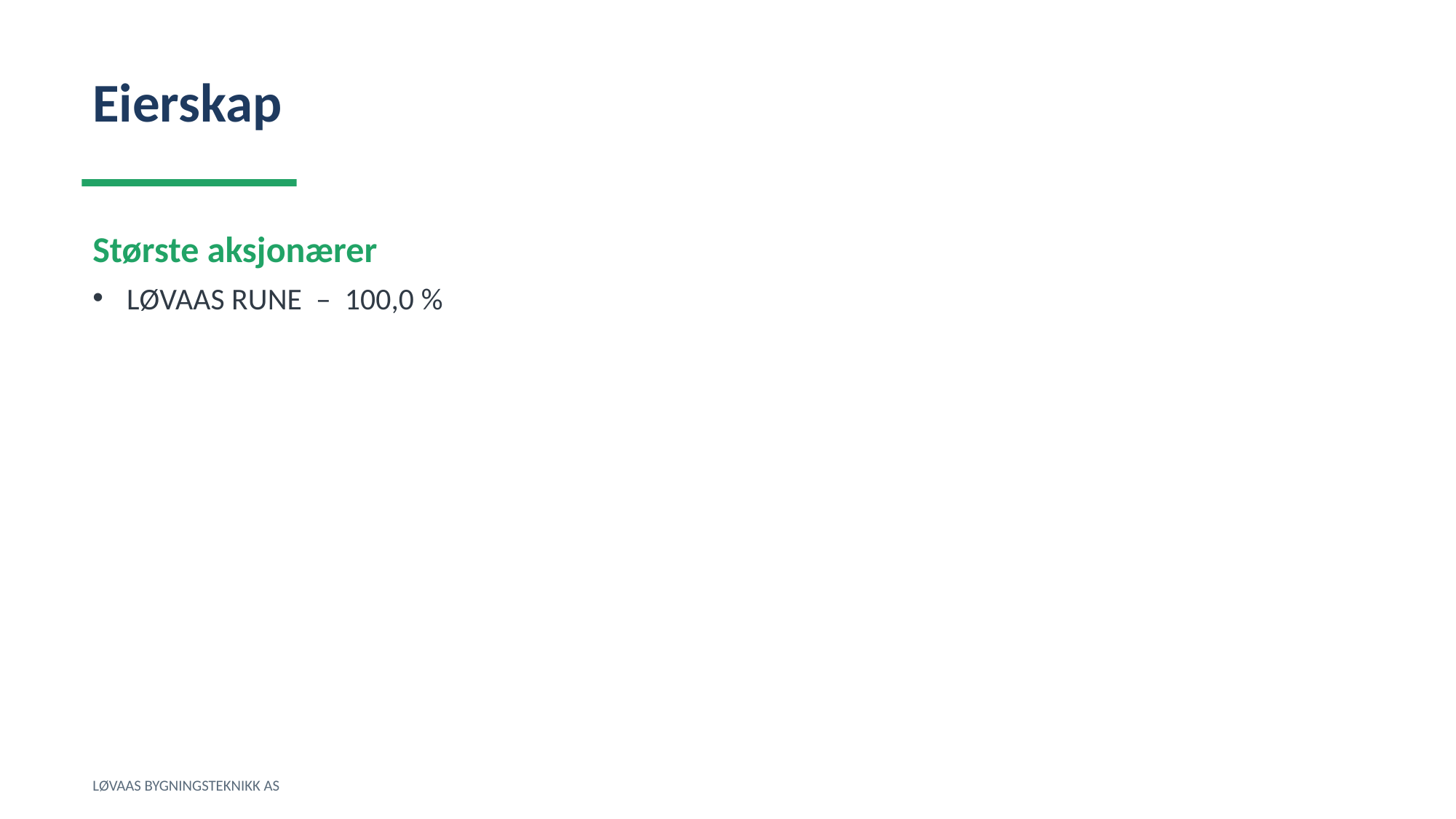

Eierskap

Største aksjonærer
LØVAAS RUNE  –  100,0 %
LØVAAS BYGNINGSTEKNIKK AS